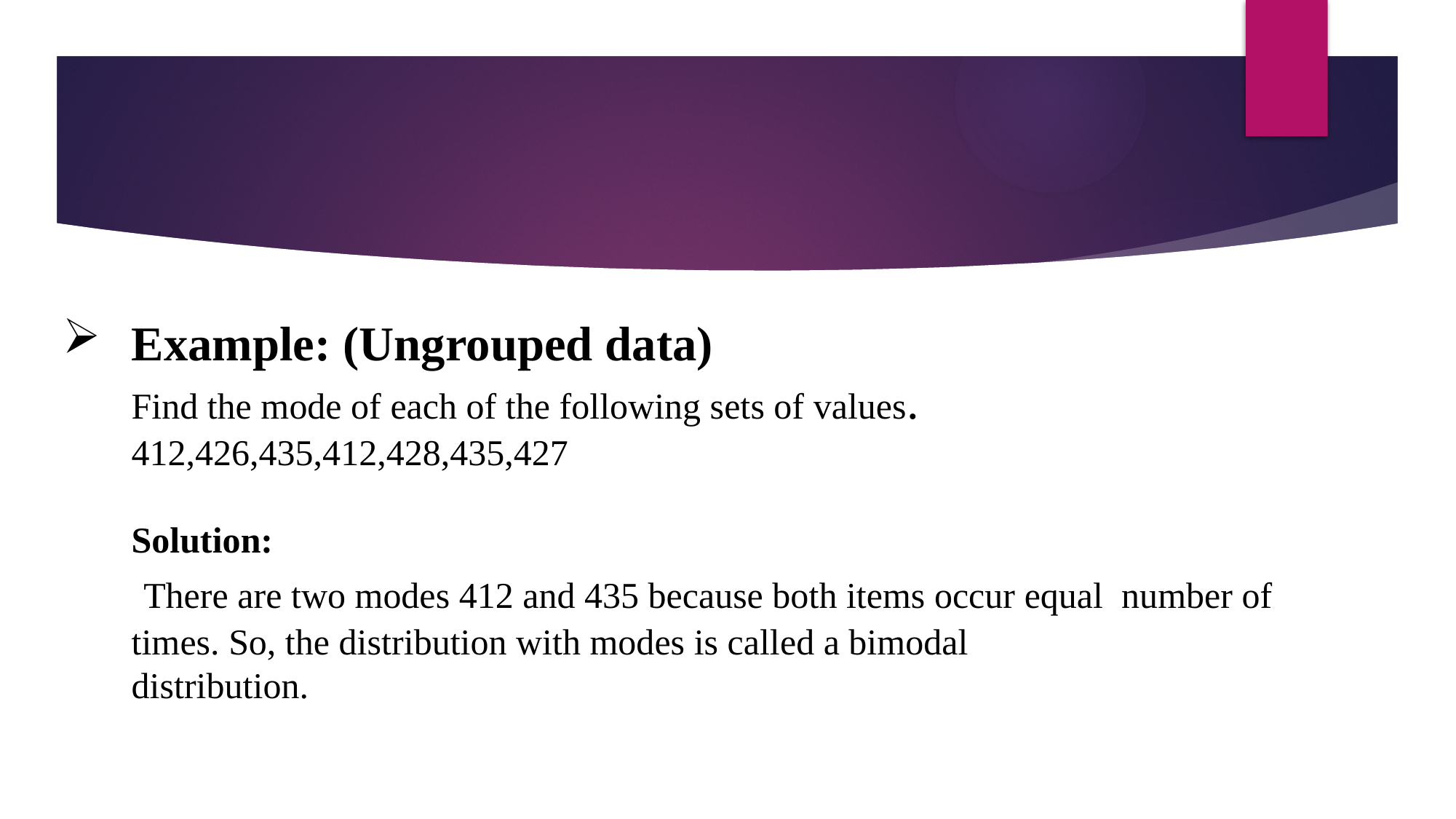

# Example: (Ungrouped data) Find the mode of each of the following sets of values. 412,426,435,412,428,435,427 Solution: There are two modes 412 and 435 because both items occur equal  number of times. So, the distribution with modes is called a bimodal distribution.